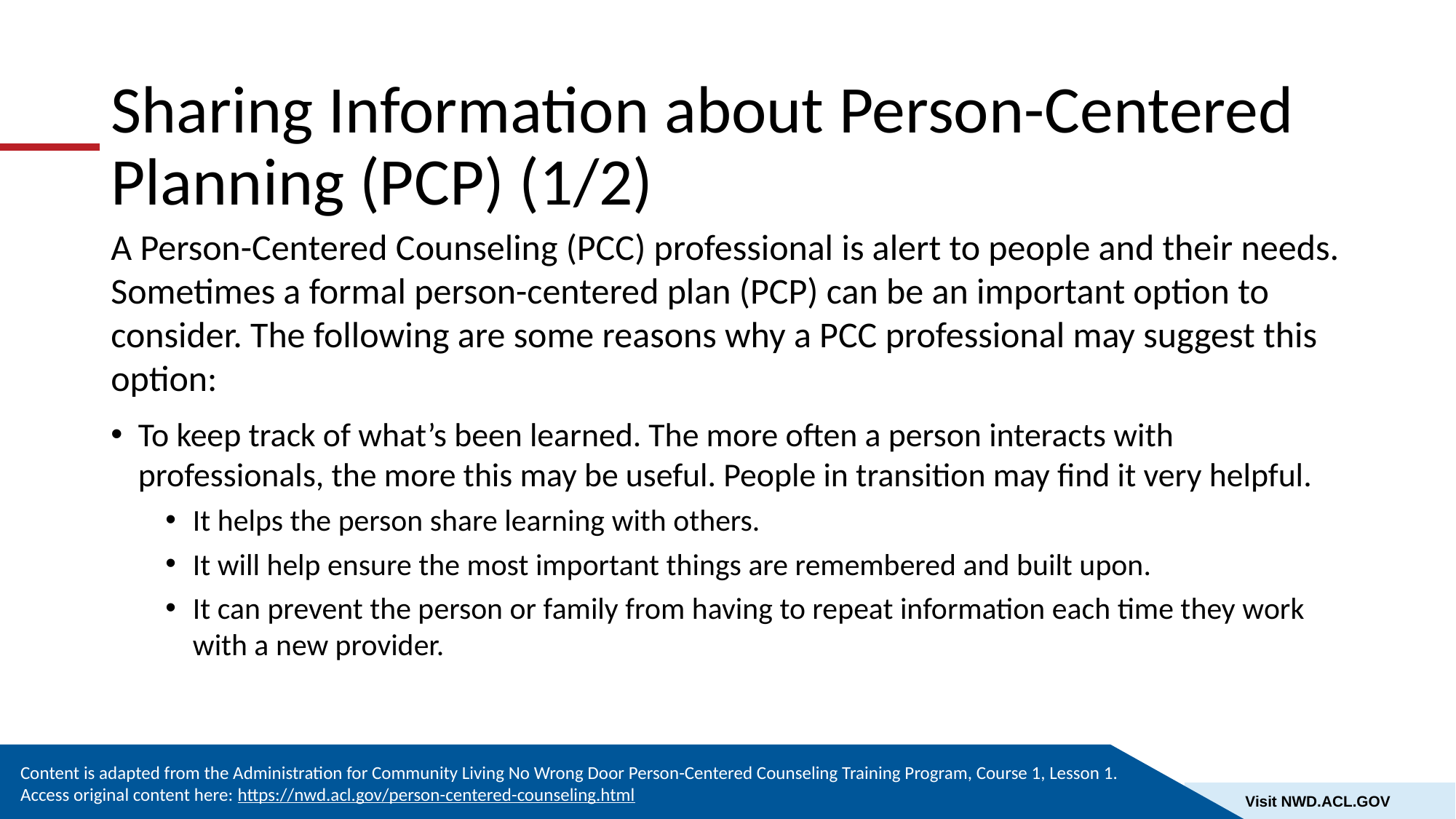

# Sharing Information about Person-Centered Planning (PCP) (1/2)
A Person-Centered Counseling (PCC) professional is alert to people and their needs. Sometimes a formal person-centered plan (PCP) can be an important option to consider. The following are some reasons why a PCC professional may suggest this option:
To keep track of what’s been learned. The more often a person interacts with professionals, the more this may be useful. People in transition may find it very helpful.
It helps the person share learning with others.
It will help ensure the most important things are remembered and built upon.
It can prevent the person or family from having to repeat information each time they work with a new provider.